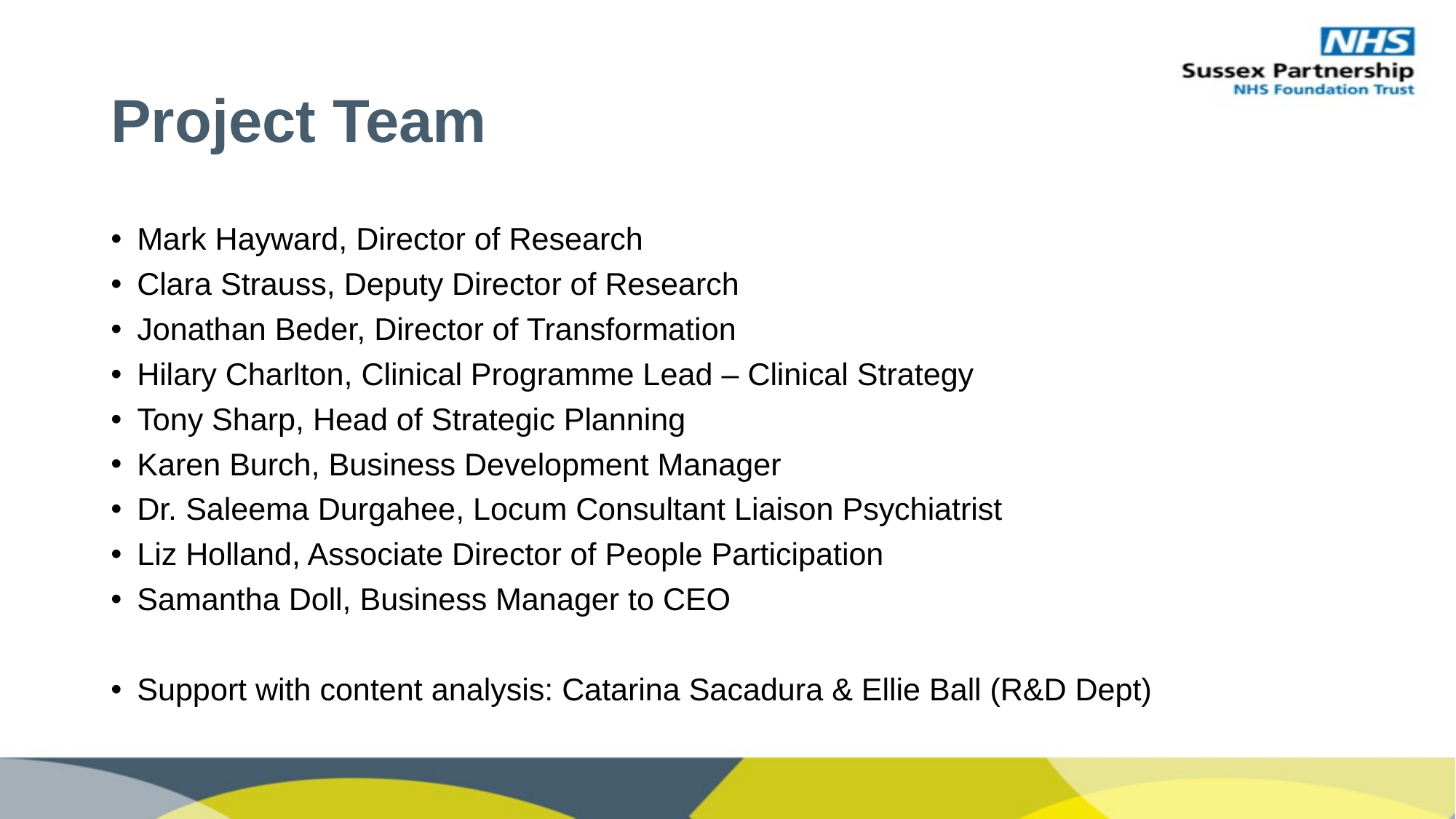

# Project Team
Mark Hayward, Director of Research
Clara Strauss, Deputy Director of Research
Jonathan Beder, Director of Transformation
Hilary Charlton, Clinical Programme Lead – Clinical Strategy
Tony Sharp, Head of Strategic Planning
Karen Burch, Business Development Manager
Dr. Saleema Durgahee, Locum Consultant Liaison Psychiatrist
Liz Holland, Associate Director of People Participation
Samantha Doll, Business Manager to CEO

Support with content analysis: Catarina Sacadura & Ellie Ball (R&D Dept)